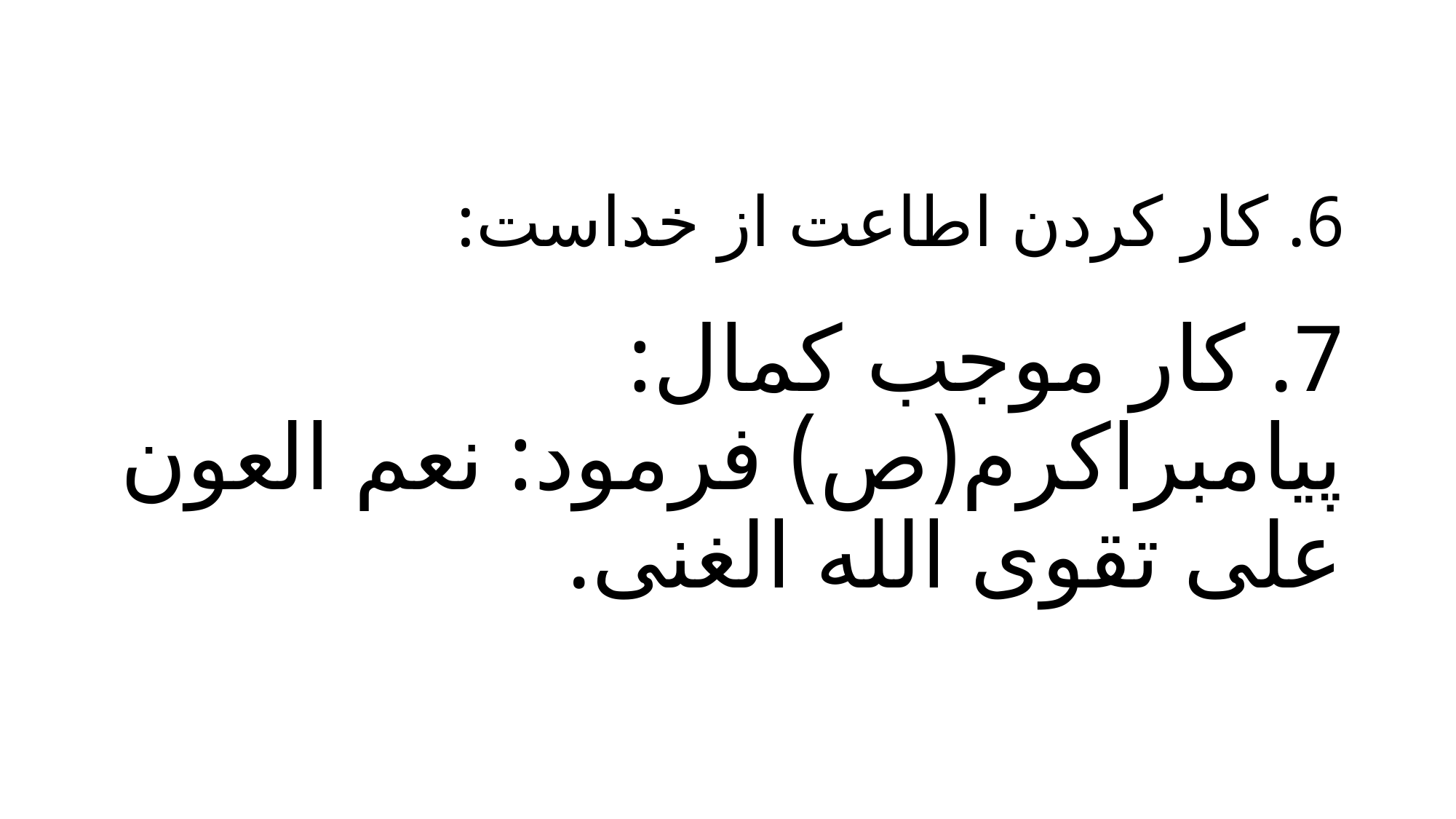

6. کار کردن اطاعت از خداست:
# 7. کار موجب کمال:
پیامبراکرم(ص) فرمود: نعم العون علی تقوی الله الغنی.